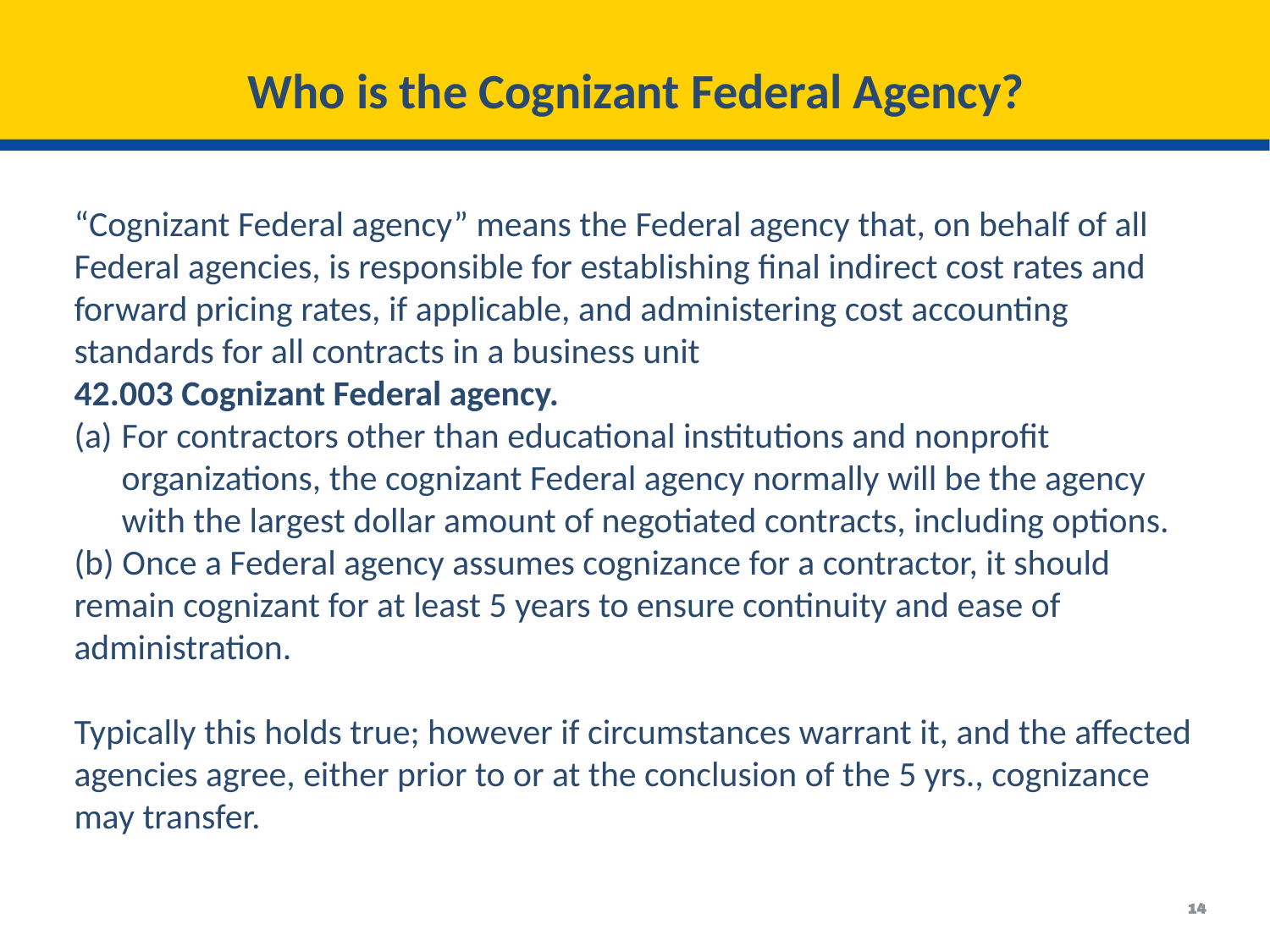

# Who is the Cognizant Federal Agency?
“Cognizant Federal agency” means the Federal agency that, on behalf of all Federal agencies, is responsible for establishing final indirect cost rates and forward pricing rates, if applicable, and administering cost accounting standards for all contracts in a business unit
42.003 Cognizant Federal agency.
For contractors other than educational institutions and nonprofit organizations, the cognizant Federal agency normally will be the agency with the largest dollar amount of negotiated contracts, including options.
(b) Once a Federal agency assumes cognizance for a contractor, it should remain cognizant for at least 5 years to ensure continuity and ease of administration.

Typically this holds true; however if circumstances warrant it, and the affected agencies agree, either prior to or at the conclusion of the 5 yrs., cognizance may transfer.
14